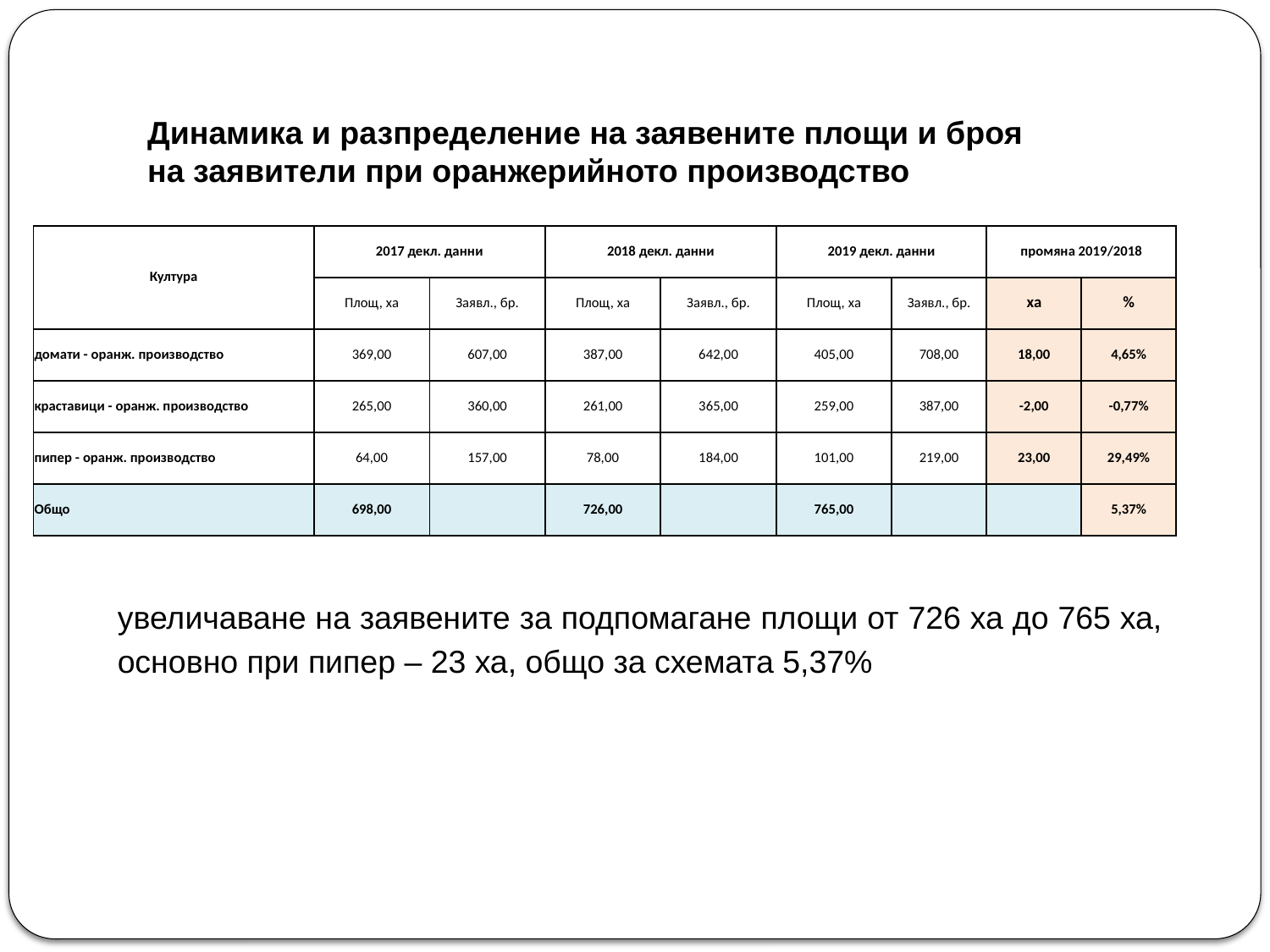

Динамика и разпределение на заявените площи и броя на заявители при оранжерийното производство
| Култура | 2017 декл. данни |  | 2018 декл. данни |  | 2019 декл. данни |  | промяна 2019/2018 |  |
| --- | --- | --- | --- | --- | --- | --- | --- | --- |
|  | Площ, ха | Заявл., бр. | Площ, ха | Заявл., бр. | Площ, ха | Заявл., бр. | ха | % |
| домати - оранж. производство | 369,00 | 607,00 | 387,00 | 642,00 | 405,00 | 708,00 | 18,00 | 4,65% |
| краставици - оранж. производство | 265,00 | 360,00 | 261,00 | 365,00 | 259,00 | 387,00 | -2,00 | -0,77% |
| пипер - оранж. производство | 64,00 | 157,00 | 78,00 | 184,00 | 101,00 | 219,00 | 23,00 | 29,49% |
| Общо | 698,00 |  | 726,00 |  | 765,00 |  |  | 5,37% |
увеличаване на заявените за подпомагане площи от 726 ха до 765 ха, основно при пипер – 23 ха, общо за схемата 5,37%